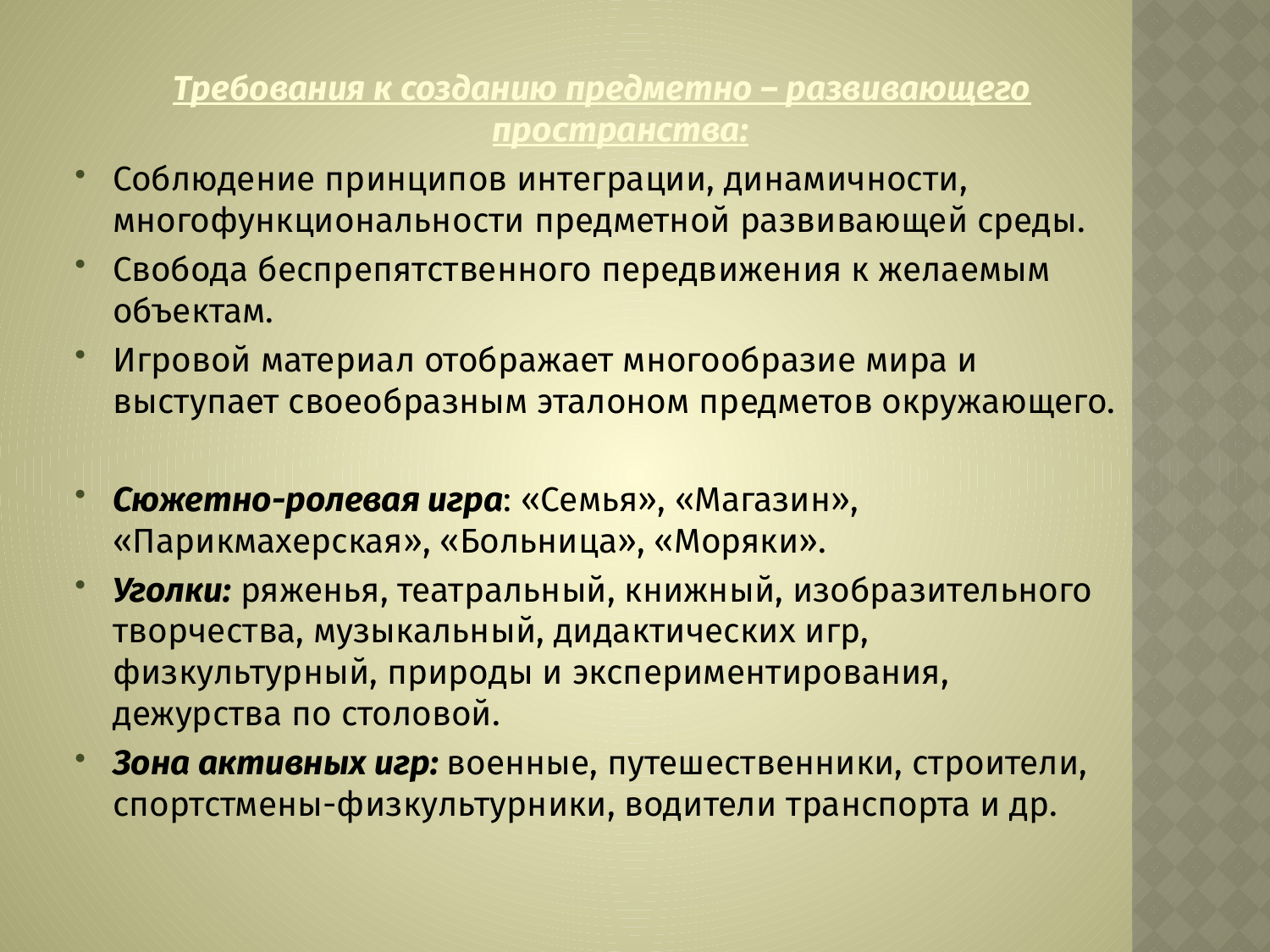

Требования к созданию предметно – развивающего пространства:
Соблюдение принципов интеграции, динамичности, многофункциональности предметной развивающей среды.
Свобода беспрепятственного передвижения к желаемым объектам.
Игровой материал отображает многообразие мира и выступает своеобразным эталоном предметов окружающего.

Сюжетно-ролевая игра: «Семья», «Магазин», «Парикмахерская», «Больница», «Моряки».
Уголки: ряженья, театральный, книжный, изобразительного творчества, музыкальный, дидактических игр, физкультурный, природы и экспериментирования, дежурства по столовой.
Зона активных игр: военные, путешественники, строители, спортстмены-физкультурники, водители транспорта и др.